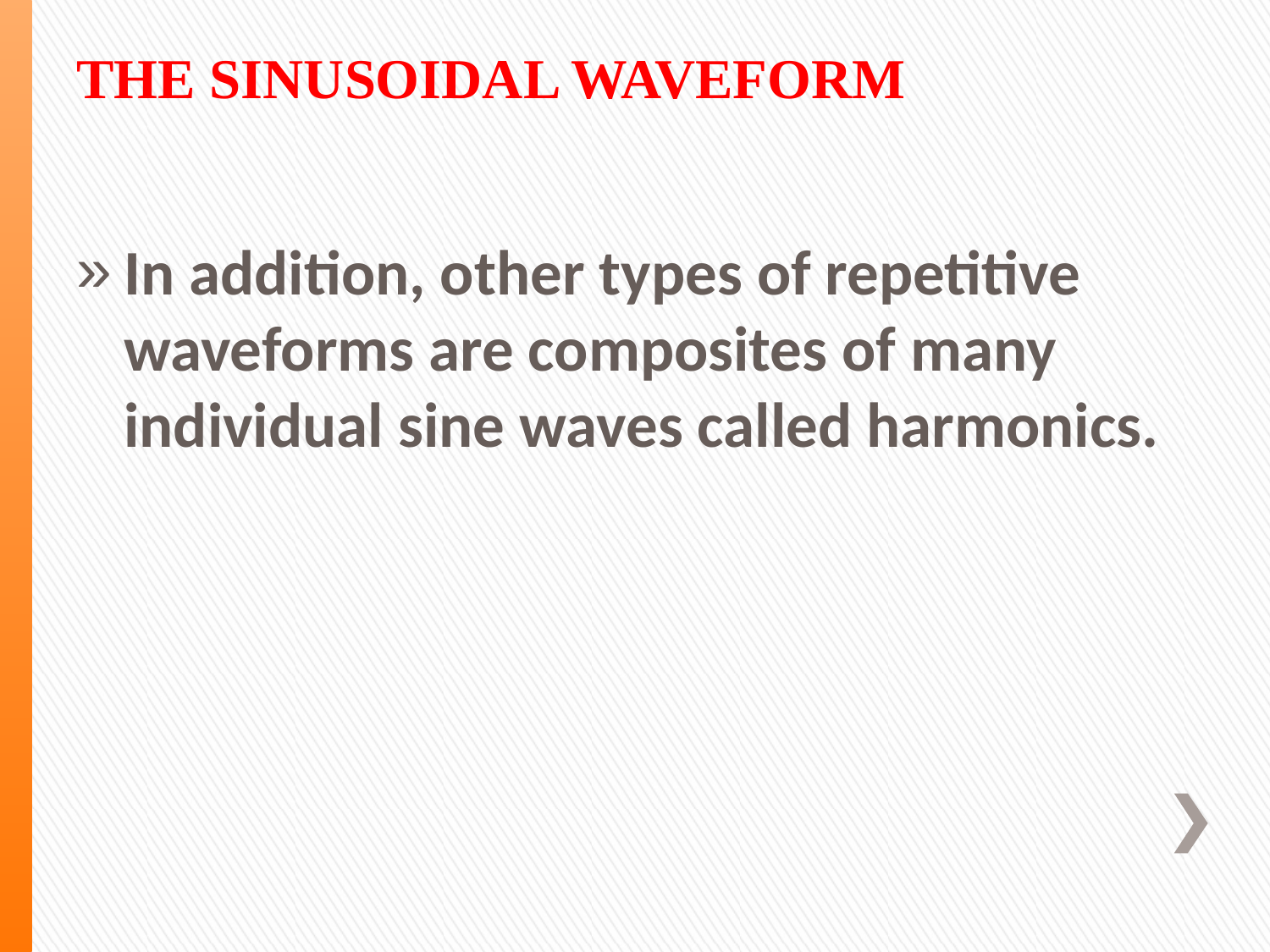

# THE SINUSOIDAL WAVEFORM

In addition, other types of repetitive waveforms are composites of many individual sine waves called harmonics.